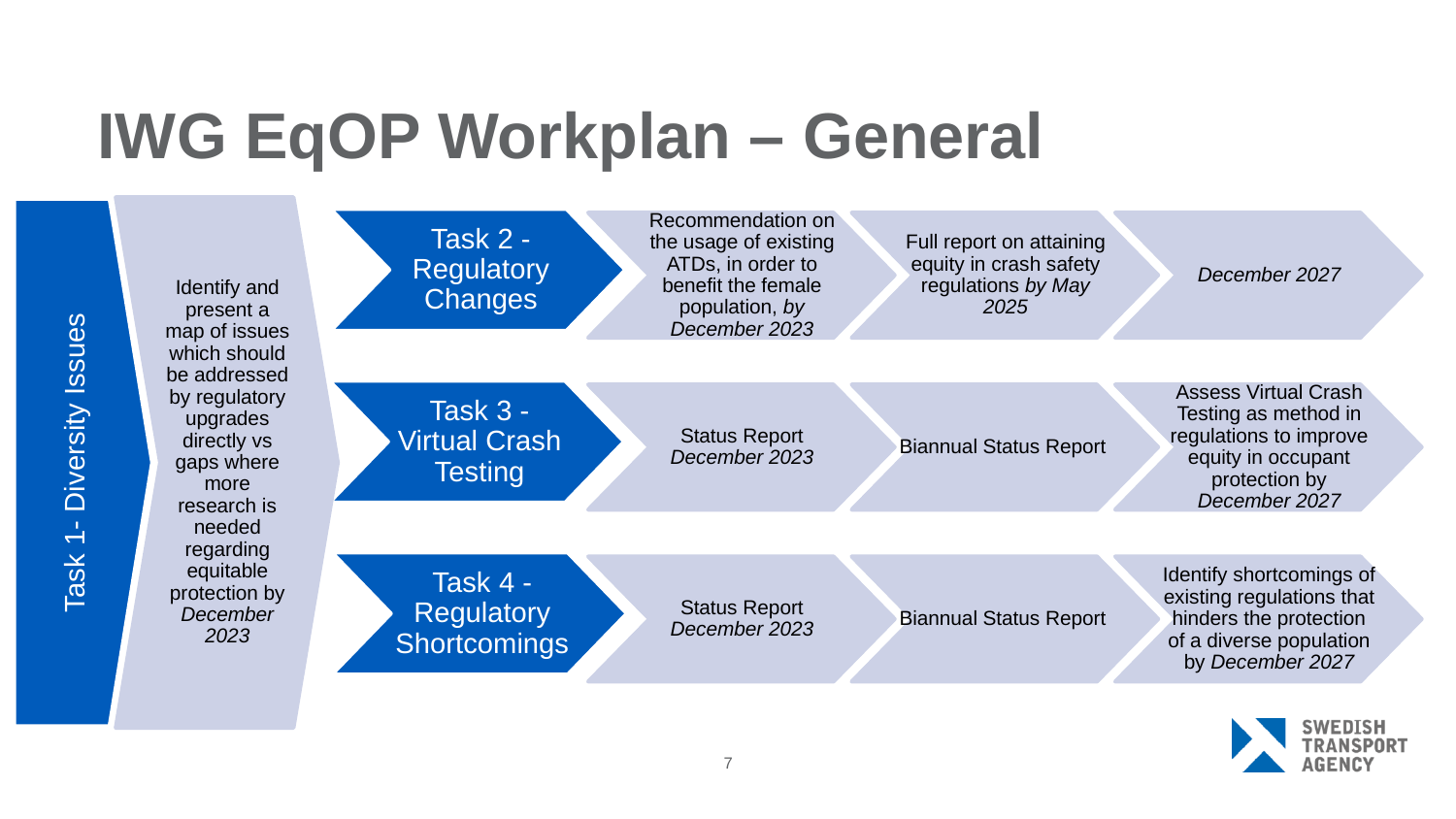

# IWG EqOP Workplan – General
Identify and present a map of issues which should be addressed by regulatory
upgrades directly vs gaps where more research is needed regarding equitable protection by December 2023
Task 1- Diversity Issues
Task 2 - Regulatory Changes
Recommendation on the usage of existing ATDs, in order to benefit the female population, by December 2023
Full report on attaining equity in crash safety regulations by May 2025
December 2027
Status Report December 2023
Biannual Status Report
Assess Virtual Crash Testing as method in regulations to improve equity in occupant protection by December 2027
Status Report December 2023
Biannual Status Report
Identify shortcomings of existing regulations that hinders the protection of a diverse population by December 2027
Task 3 - Virtual Crash Testing
Task 4 -Regulatory Shortcomings
7